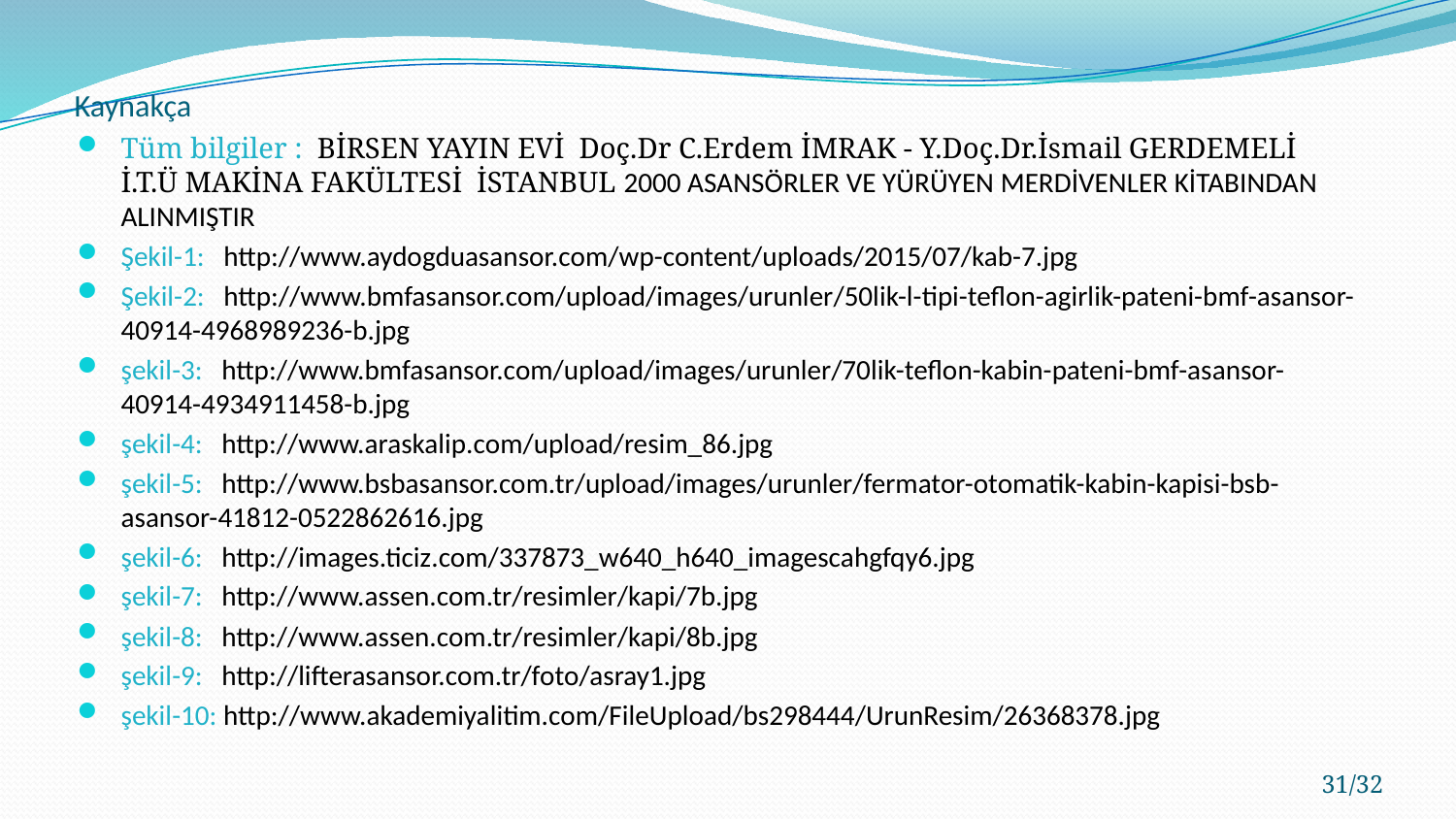

# Kaynakça
Tüm bilgiler :  BİRSEN YAYIN EVİ  Doç.Dr C.Erdem İMRAK - Y.Doç.Dr.İsmail GERDEMELİ   İ.T.Ü MAKİNA FAKÜLTESİ  İSTANBUL 2000 ASANSÖRLER VE YÜRÜYEN MERDİVENLER KİTABINDAN ALINMIŞTIR
Şekil-1:   http://www.aydogduasansor.com/wp-content/uploads/2015/07/kab-7.jpg
Şekil-2:   http://www.bmfasansor.com/upload/images/urunler/50lik-l-tipi-teflon-agirlik-pateni-bmf-asansor-40914-4968989236-b.jpg
şekil-3:   http://www.bmfasansor.com/upload/images/urunler/70lik-teflon-kabin-pateni-bmf-asansor-40914-4934911458-b.jpg
şekil-4:   http://www.araskalip.com/upload/resim_86.jpg
şekil-5:   http://www.bsbasansor.com.tr/upload/images/urunler/fermator-otomatik-kabin-kapisi-bsb-asansor-41812-0522862616.jpg
şekil-6:   http://images.ticiz.com/337873_w640_h640_imagescahgfqy6.jpg
şekil-7:   http://www.assen.com.tr/resimler/kapi/7b.jpg
şekil-8:   http://www.assen.com.tr/resimler/kapi/8b.jpg
şekil-9:   http://lifterasansor.com.tr/foto/asray1.jpg
şekil-10: http://www.akademiyalitim.com/FileUpload/bs298444/UrunResim/26368378.jpg
31/32